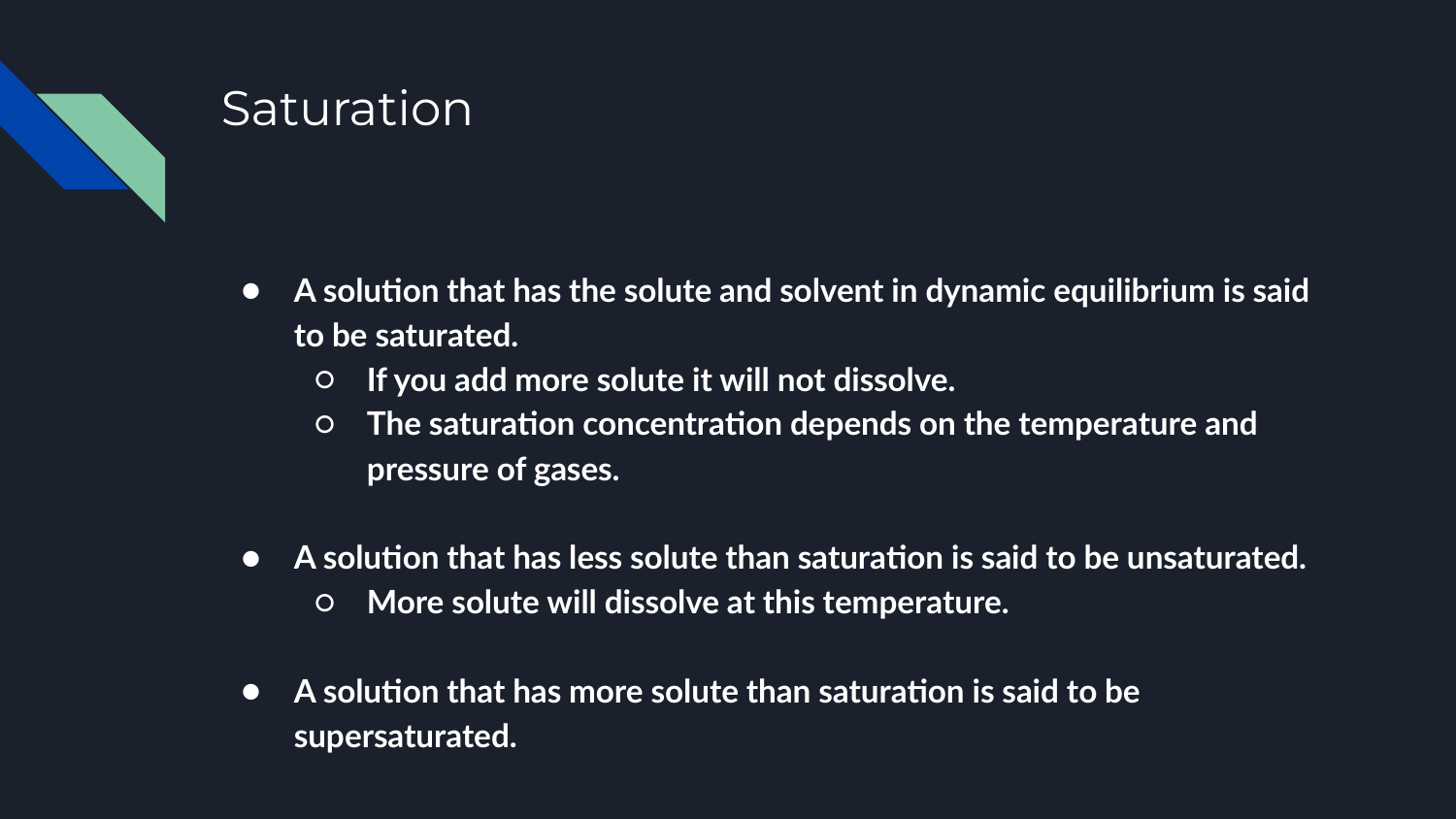

# Saturation
A solution that has the solute and solvent in dynamic equilibrium is said to be saturated.
If you add more solute it will not dissolve.
The saturation concentration depends on the temperature and pressure of gases.

A solution that has less solute than saturation is said to be unsaturated.
More solute will dissolve at this temperature.

A solution that has more solute than saturation is said to be supersaturated.